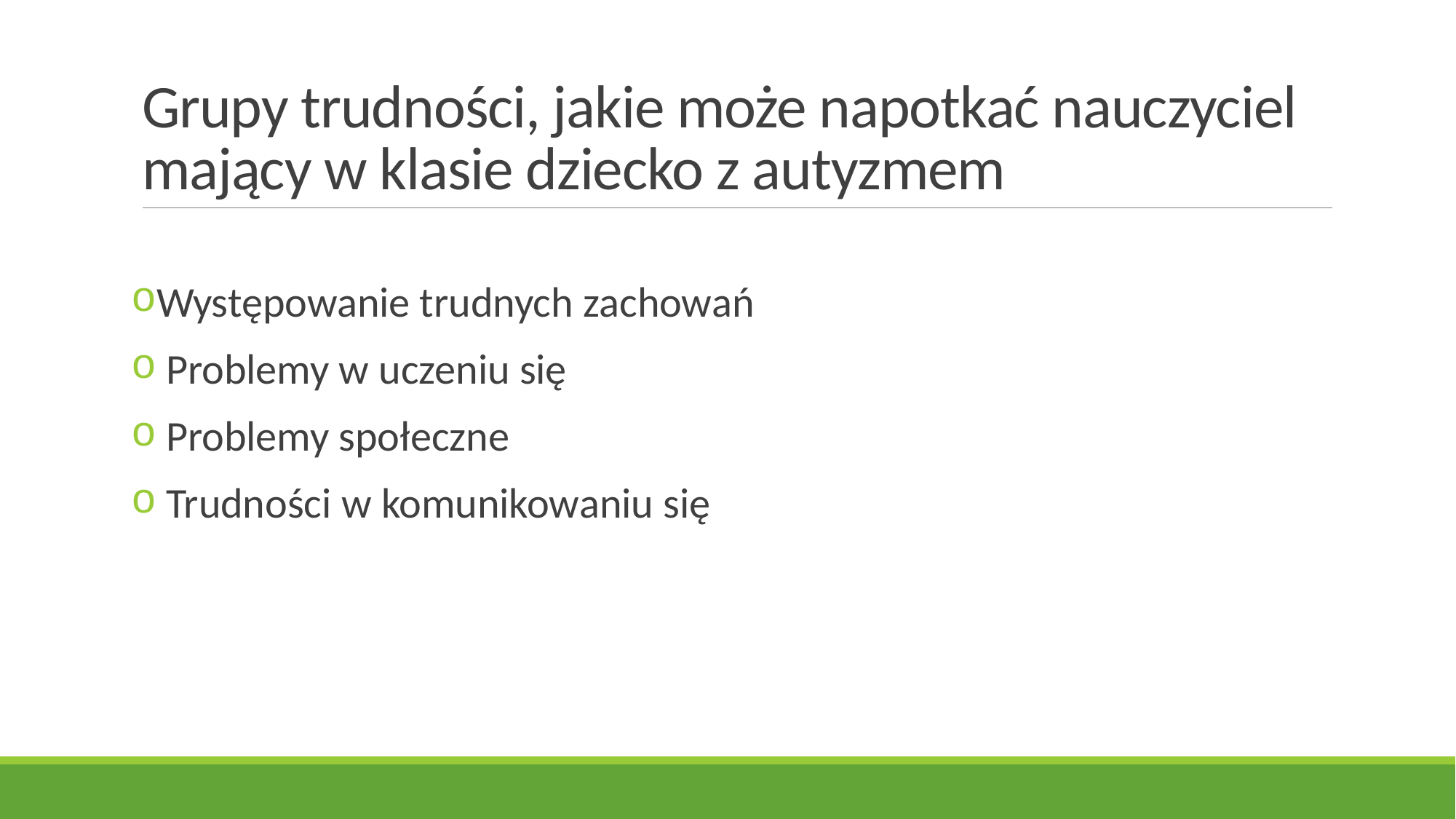

# Grupy trudności, jakie może napotkać nauczyciel mający w klasie dziecko z autyzmem
Występowanie trudnych zachowań
 Problemy w uczeniu się
 Problemy społeczne
 Trudności w komunikowaniu się